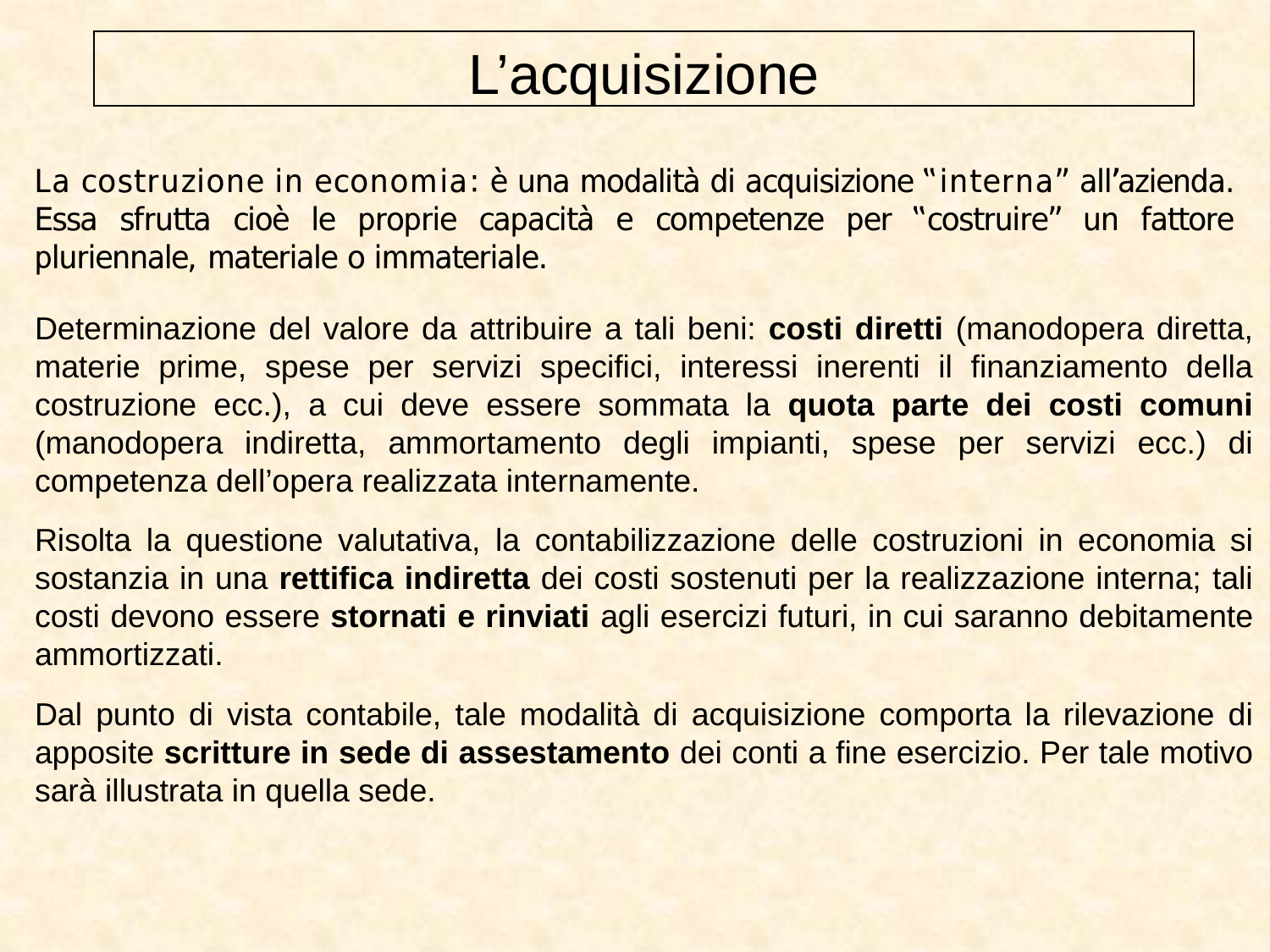

L’acquisizione

La costruzione in economia: è una modalità di acquisizione “interna” all’azienda. Essa sfrutta cioè le proprie capacità e competenze per “costruire” un fattore pluriennale, materiale o immateriale.

Determinazione del valore da attribuire a tali beni: costi diretti (manodopera diretta, materie prime, spese per servizi specifici, interessi inerenti il finanziamento della costruzione ecc.), a cui deve essere sommata la quota parte dei costi comuni (manodopera indiretta, ammortamento degli impianti, spese per servizi ecc.) di competenza dell’opera realizzata internamente.

Risolta la questione valutativa, la contabilizzazione delle costruzioni in economia si sostanzia in una rettifica indiretta dei costi sostenuti per la realizzazione interna; tali costi devono essere stornati e rinviati agli esercizi futuri, in cui saranno debitamente ammortizzati.

Dal punto di vista contabile, tale modalità di acquisizione comporta la rilevazione di apposite scritture in sede di assestamento dei conti a fine esercizio. Per tale motivo sarà illustrata in quella sede.